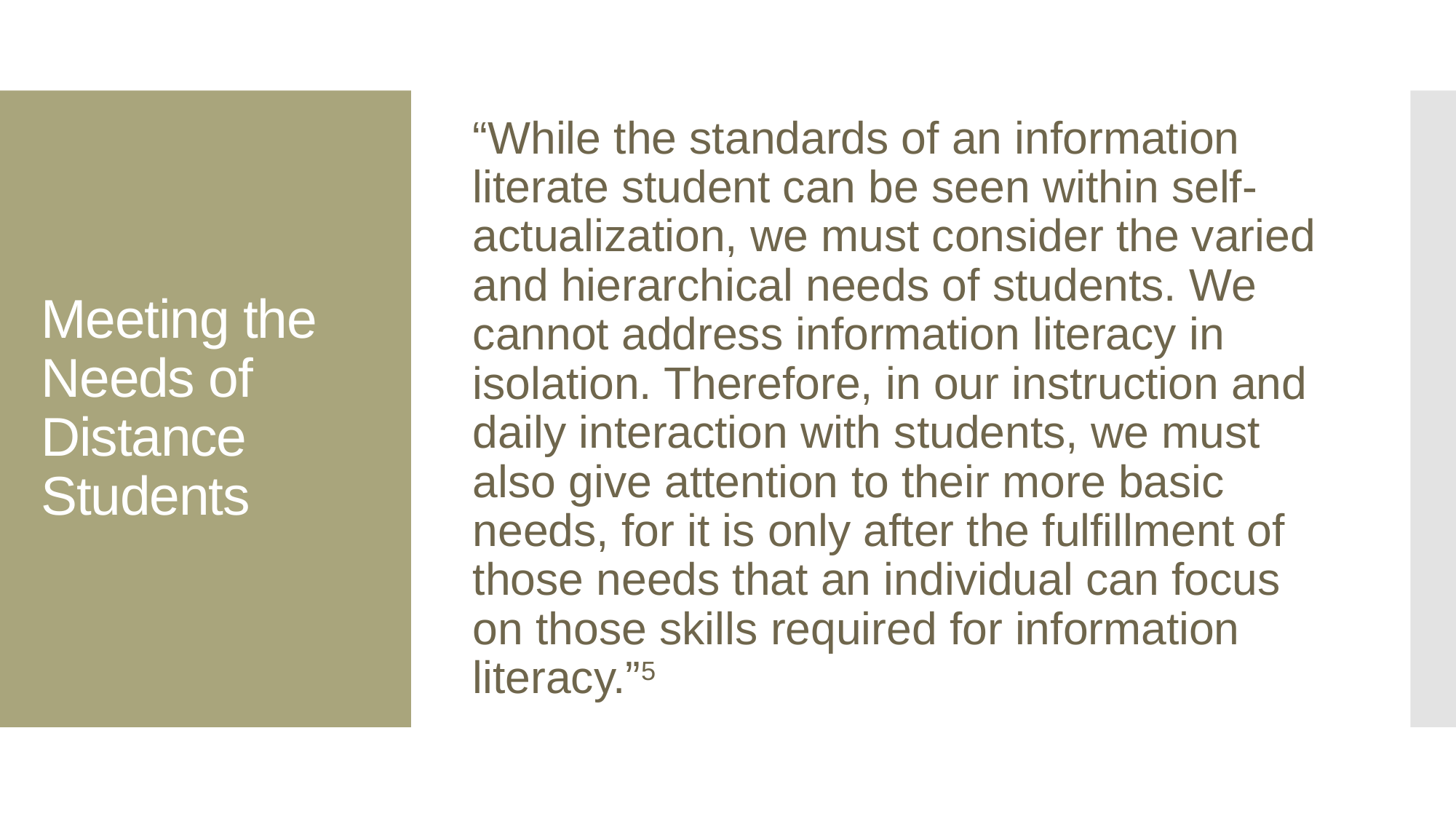

“While the standards of an information literate student can be seen within self-actualization, we must consider the varied and hierarchical needs of students. We cannot address information literacy in isolation. Therefore, in our instruction and daily interaction with students, we must also give attention to their more basic needs, for it is only after the fulfillment of those needs that an individual can focus on those skills required for information literacy.”5
# Meeting the Needs of Distance Students